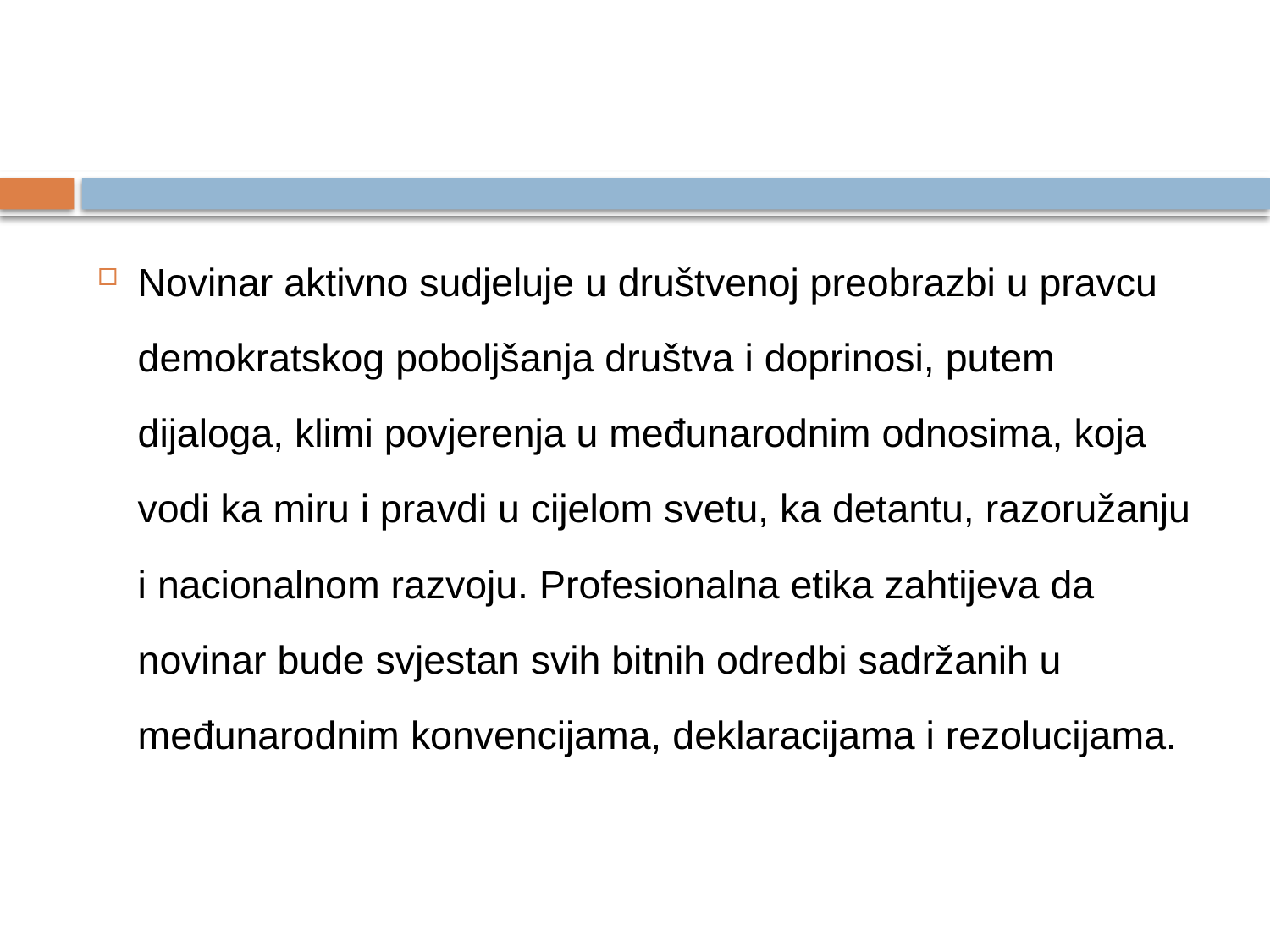

#
Novinar aktivno sudjeluje u društvenoj preobrazbi u pravcu demokratskog poboljšanja društva i doprinosi, putem dijaloga, klimi povjerenja u međunarodnim odnosima, koja vodi ka miru i pravdi u cijelom svetu, ka detantu, razoružanju i nacionalnom razvoju. Profesionalna etika zahtijeva da novinar bude svjestan svih bitnih odredbi sadržanih u međunarodnim konvencijama, deklaracijama i rezolucijama.